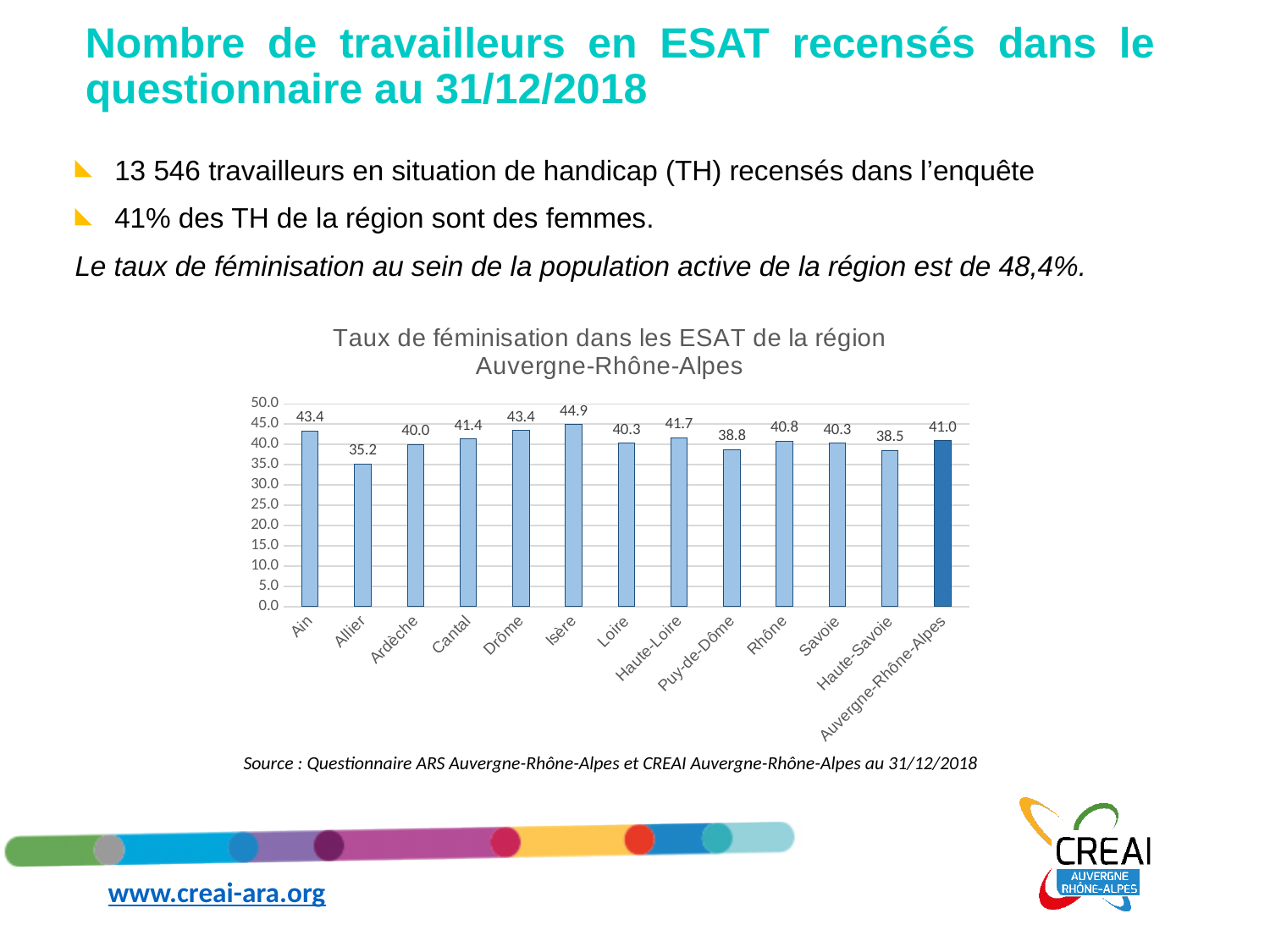

# Nombre de travailleurs en ESAT recensés dans le questionnaire au 31/12/2018
 13 546 travailleurs en situation de handicap (TH) recensés dans l’enquête
 41% des TH de la région sont des femmes.
Le taux de féminisation au sein de la population active de la région est de 48,4%.

### Chart:

| Category | Taux de féminisation dans les ESAT de la région Auvergne-Rhône-Alpes |
|---|---|
| Ain | 43.35664335664335 |
| Allier | 35.2112676056338 |
| Ardèche | 39.952718676122934 |
| Cantal | 41.35021097046413 |
| Drôme | 43.390514631685164 |
| Isère | 44.86486486486487 |
| Loire | 40.31677465802736 |
| Haute-Loire | 41.66666666666667 |
| Puy-de-Dôme | 38.75432525951557 |
| Rhône | 40.802792321116925 |
| Savoie | 40.25157232704403 |
| Haute-Savoie | 38.51851851851852 |
| Auvergne-Rhône-Alpes | 40.98059394295795 |
Source : Questionnaire ARS Auvergne-Rhône-Alpes et CREAI Auvergne-Rhône-Alpes au 31/12/2018